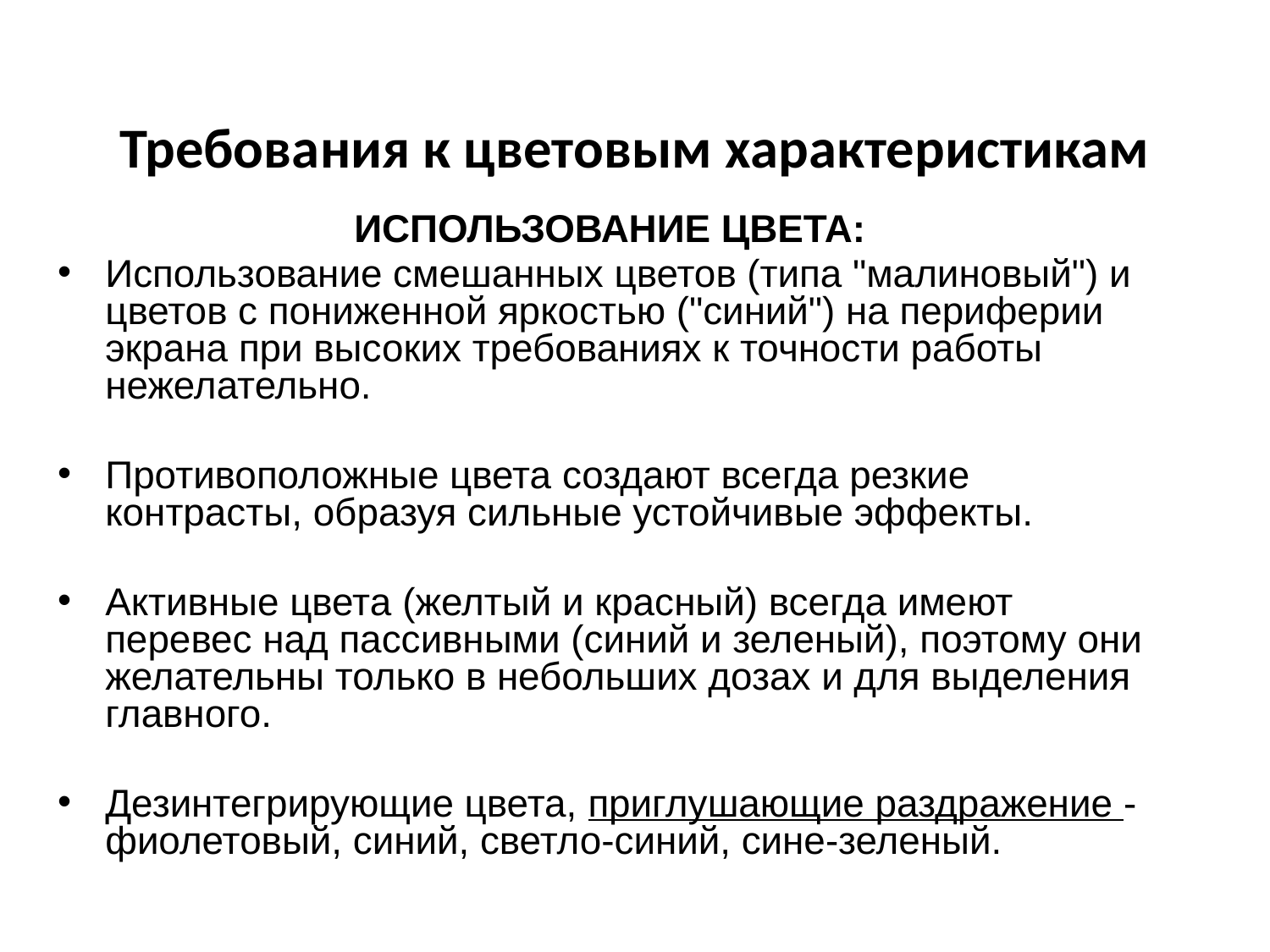

# Требования к цветовым характеристикам
ИСПОЛЬЗОВАНИЕ ЦВЕТА:
Использование смешанных цветов (типа "малиновый") и цветов с пониженной яркостью ("синий") на периферии экрана при высоких требованиях к точности работы нежелательно.

Противоположные цвета создают всегда резкие контрасты, образуя сильные устойчивые эффекты.

Активные цвета (желтый и красный) всегда имеют перевес над пассивными (синий и зеленый), поэтому они желательны только в небольших дозах и для выделения главного.

Дезинтегрирующие цвета, приглушающие раздражение - фиолетовый, синий, светло-синий, сине-зеленый.